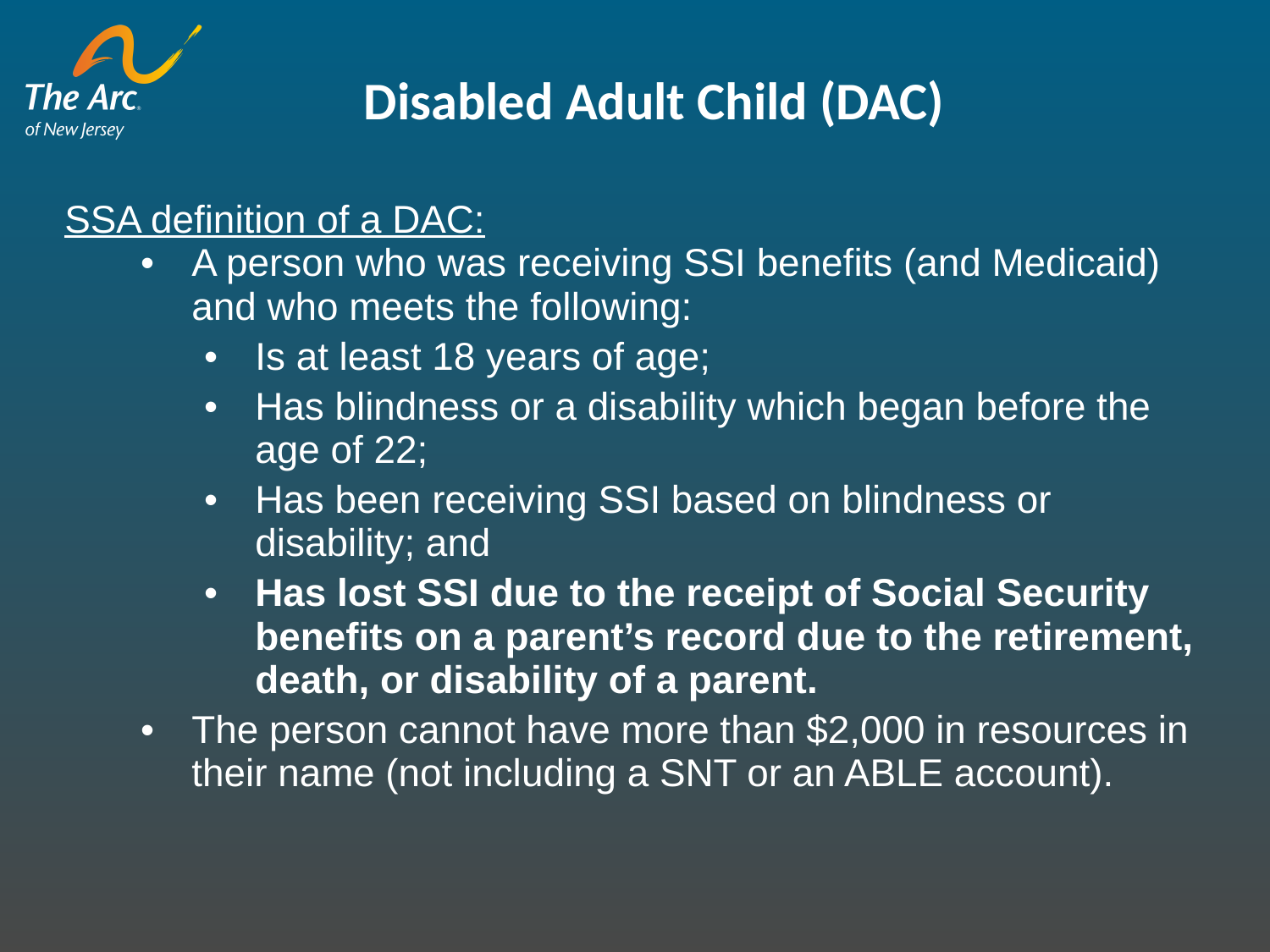

Disabled Adult Child (DAC)
SSA definition of a DAC:
A person who was receiving SSI benefits (and Medicaid) and who meets the following:
Is at least 18 years of age;
Has blindness or a disability which began before the age of 22;
Has been receiving SSI based on blindness or disability; and
Has lost SSI due to the receipt of Social Security benefits on a parent’s record due to the retirement, death, or disability of a parent.
The person cannot have more than $2,000 in resources in their name (not including a SNT or an ABLE account).